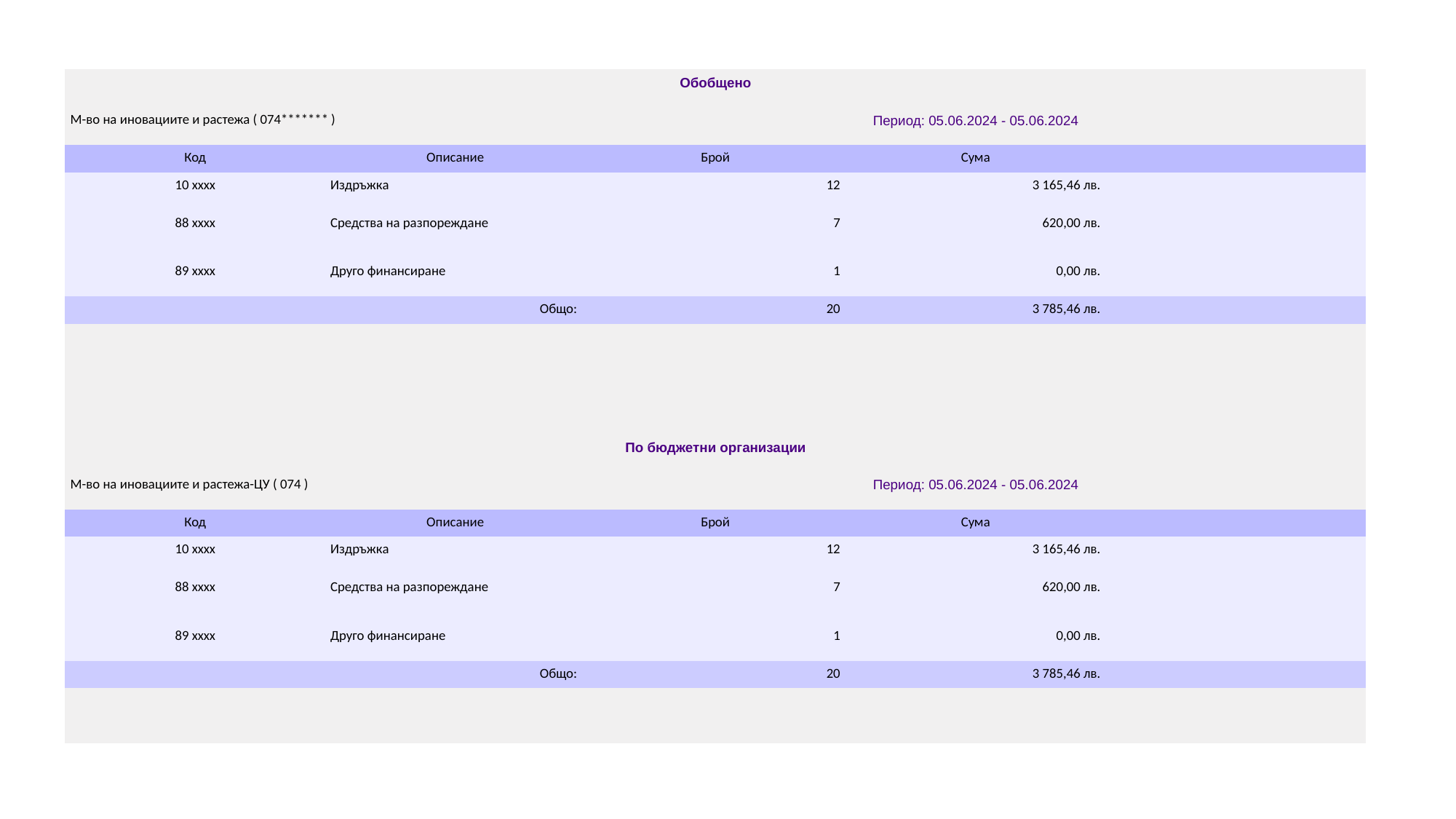

| Обобщено |  |  |  |  |
| --- | --- | --- | --- | --- |
| М-во на иновациите и растежа ( 074\*\*\*\*\*\*\* ) |  | Период: 05.06.2024 - 05.06.2024 |  |  |
| Код | Описание | Брой | Сума |  |
| 10 xxxx | Издръжка | 12 | 3 165,46 лв. |  |
| 88 xxxx | Средства на разпореждане | 7 | 620,00 лв. |  |
| 89 xxxx | Друго финансиране | 1 | 0,00 лв. |  |
| Общо: |  | 20 | 3 785,46 лв. |  |
|  |  |  |  |  |
|  |  |  |  |  |
|  |  |  |  |  |
|  |  |  |  |  |
| По бюджетни организации |  |  |  |  |
| М-во на иновациите и растежа-ЦУ ( 074 ) |  | Период: 05.06.2024 - 05.06.2024 |  |  |
| Код | Описание | Брой | Сума |  |
| 10 xxxx | Издръжка | 12 | 3 165,46 лв. |  |
| 88 xxxx | Средства на разпореждане | 7 | 620,00 лв. |  |
| 89 xxxx | Друго финансиране | 1 | 0,00 лв. |  |
| Общо: |  | 20 | 3 785,46 лв. |  |
|  |  |  |  |  |
|  |  |  |  |  |
#